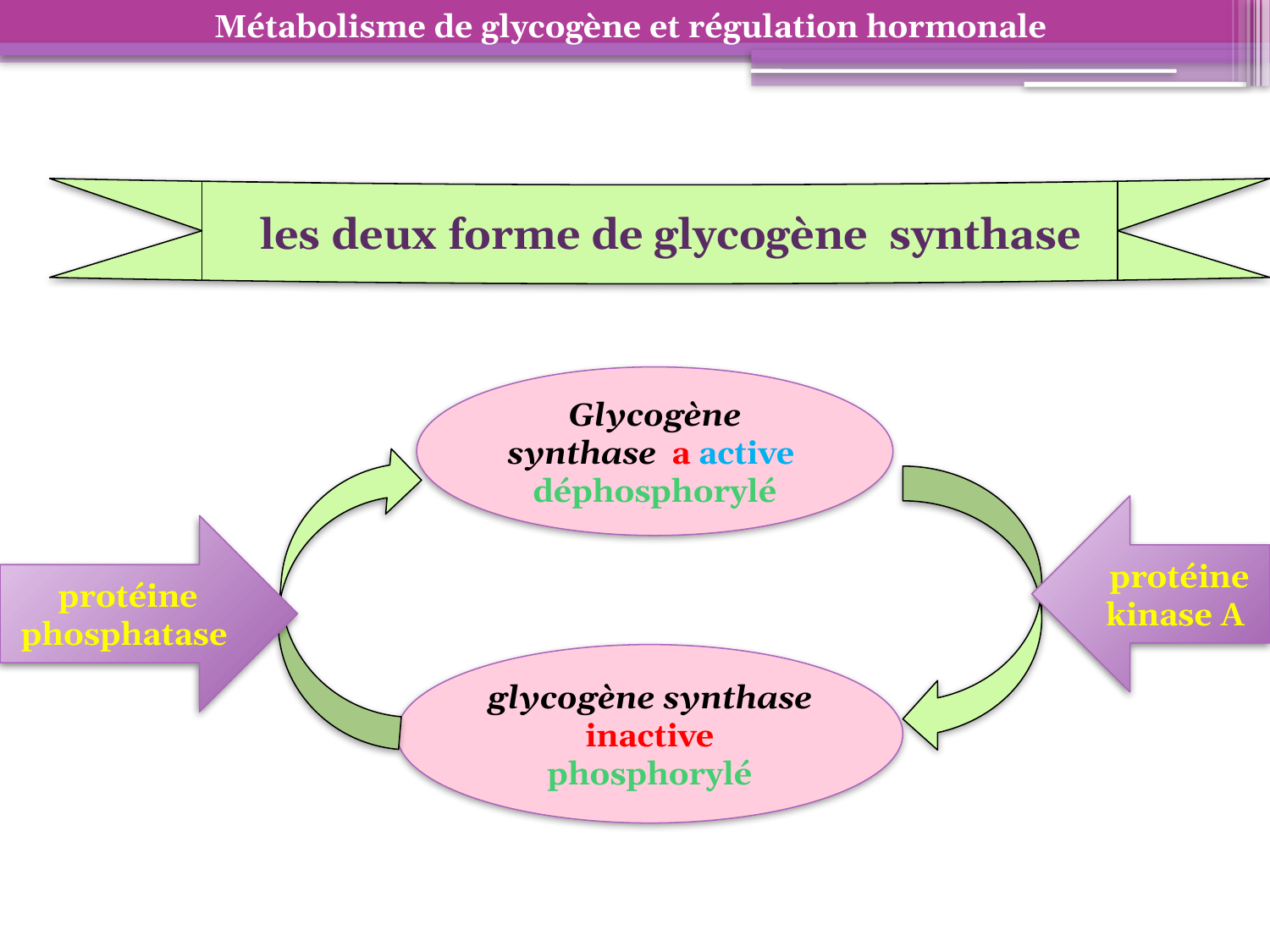

Métabolisme de glycogène et régulation hormonale
  les deux forme de glycogène  synthase
Glycogène synthase  a active
déphosphorylé

 protéine kinase A
 protéine phosphatase

glycogène synthase inactive
phosphorylé